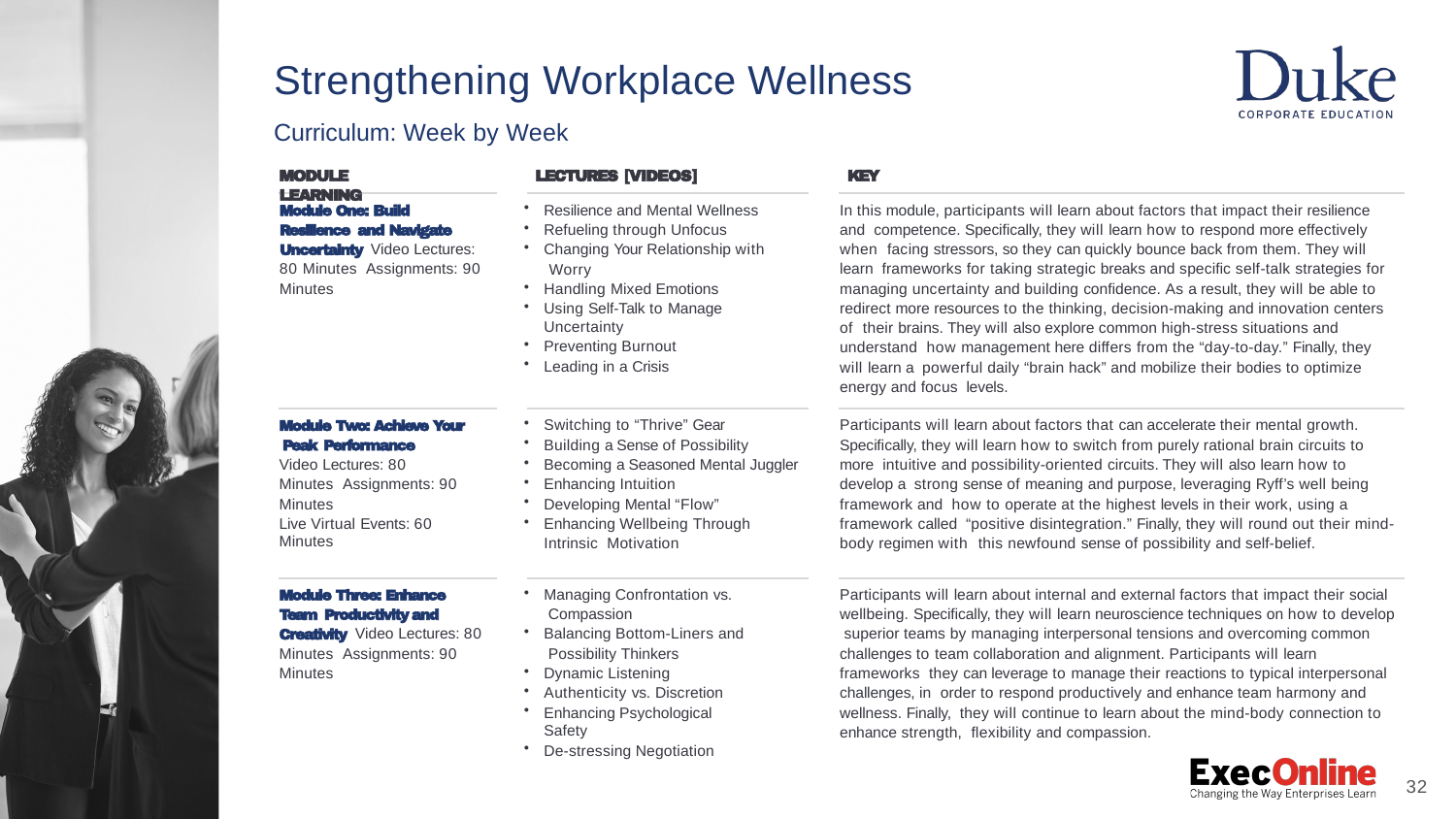

# Strengthening Workplace Wellness
Curriculum: Week by Week
MODULE	LECTURES [VIDEOS]	KEY LEARNING

Module One: Build Resilience  and Navigate Uncertainty  Video Lectures: 80 Minutes  Assignments: 90 Minutes
In this module, participants will learn about factors that impact their resilience and  competence. Speciﬁcally, they will learn how to respond more effectively when  facing stressors, so they can quickly bounce back from them. They will learn  frameworks for taking strategic breaks and speciﬁc self-talk strategies for  managing uncertainty and building conﬁdence. As a result, they will be able to  redirect more resources to the thinking, decision-making and innovation centers of  their brains. They will also explore common high-stress situations and understand  how management here differs from the “day-to-day.” Finally, they will learn a  powerful daily “brain hack” and mobilize their bodies to optimize energy and focus  levels.
Resilience and Mental Wellness
Refueling through Unfocus
Changing Your Relationship with  Worry
Handling Mixed Emotions
Using Self-Talk to Manage Uncertainty
Preventing Burnout
Leading in a Crisis

Module Two: Achieve Your  Peak Performance
Video Lectures: 80 Minutes  Assignments: 90 Minutes
Live Virtual Events: 60 Minutes
Participants will learn about factors that can accelerate their mental growth.  Speciﬁcally, they will learn how to switch from purely rational brain circuits to more  intuitive and possibility-oriented circuits. They will also learn how to develop a  strong sense of meaning and purpose, leveraging Ryff’s well being framework and  how to operate at the highest levels in their work, using a framework called  “positive disintegration.” Finally, they will round out their mind-body regimen with  this newfound sense of possibility and self-belief.
Switching to “Thrive” Gear
Building a Sense of Possibility
Becoming a Seasoned Mental Juggler
Enhancing Intuition
Developing Mental “Flow”
Enhancing Wellbeing Through Intrinsic  Motivation

Module Three: Enhance Team  Productivity and Creativity  Video Lectures: 80 Minutes  Assignments: 90 Minutes
Managing Confrontation vs.  Compassion
Balancing Bottom-Liners and  Possibility Thinkers
Dynamic Listening
Authenticity vs. Discretion
Enhancing Psychological Safety
De-stressing Negotiation
Participants will learn about internal and external factors that impact their social  wellbeing. Speciﬁcally, they will learn neuroscience techniques on how to develop  superior teams by managing interpersonal tensions and overcoming common  challenges to team collaboration and alignment. Participants will learn frameworks  they can leverage to manage their reactions to typical interpersonal challenges, in  order to respond productively and enhance team harmony and wellness. Finally,  they will continue to learn about the mind-body connection to enhance strength,  ﬂexibility and compassion.
32